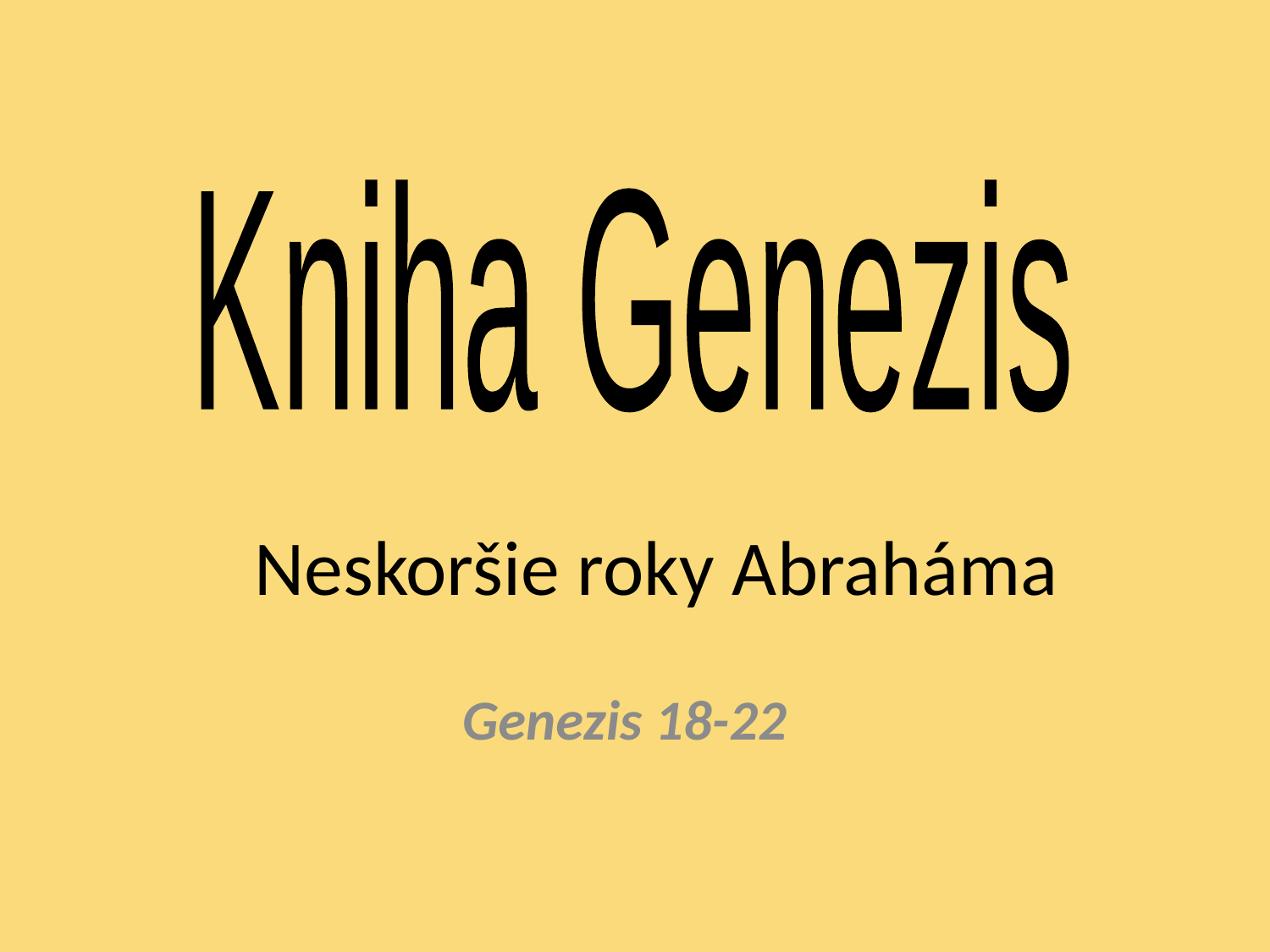

Kniha Genezis
# Neskoršie roky Abraháma
Genezis 18-22